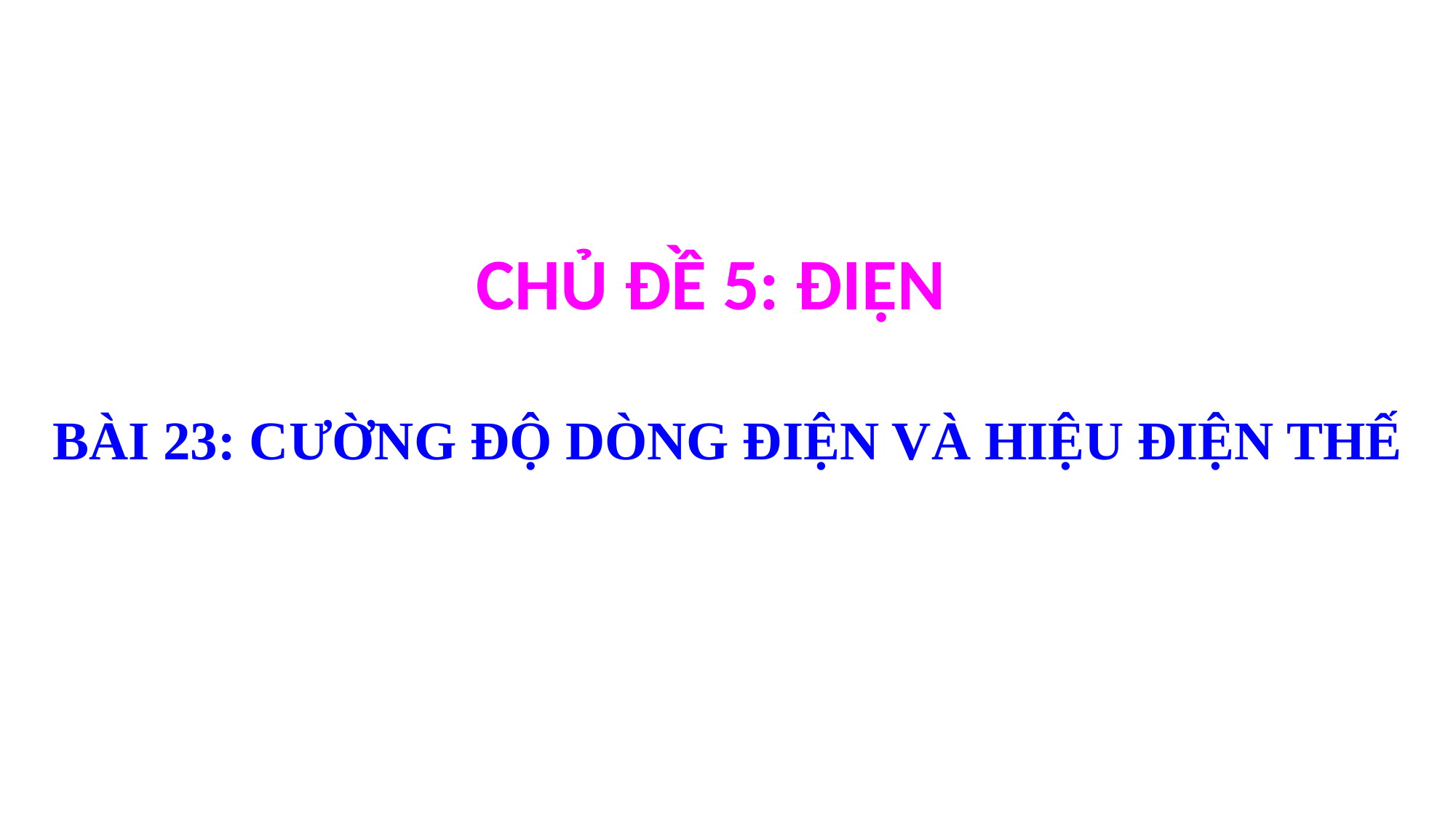

CHỦ ĐỀ 5: ĐIỆN
BÀI 23: CƯỜNG ĐỘ DÒNG ĐIỆN VÀ HIỆU ĐIỆN THẾ